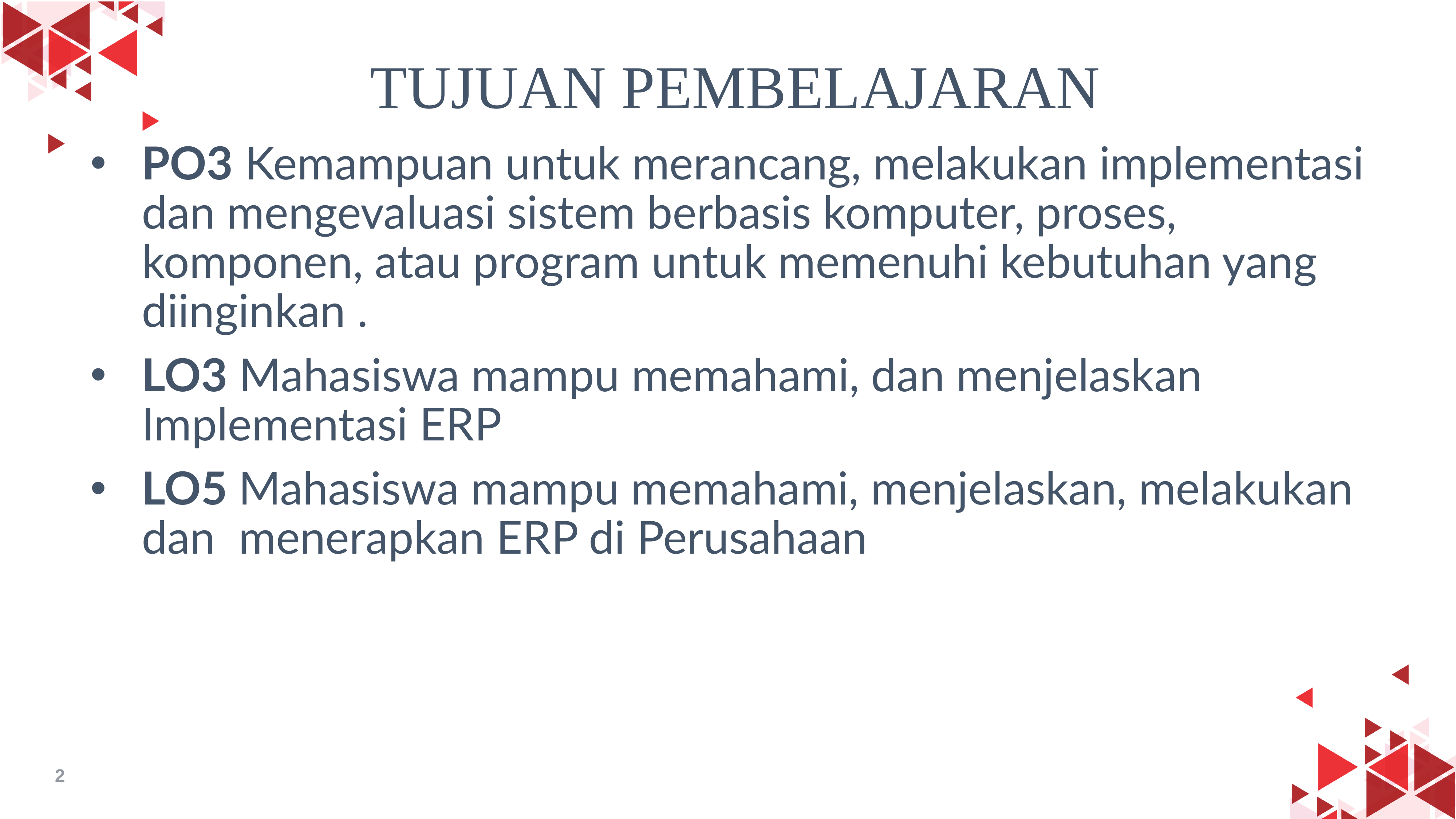

# TUJUAN PEMBELAJARAN
PO3 Kemampuan untuk merancang, melakukan implementasi dan mengevaluasi sistem berbasis komputer, proses, komponen, atau program untuk memenuhi kebutuhan yang diinginkan .
LO3 Mahasiswa mampu memahami, dan menjelaskan Implementasi ERP
LO5 Mahasiswa mampu memahami, menjelaskan, melakukan dan  menerapkan ERP di Perusahaan

2